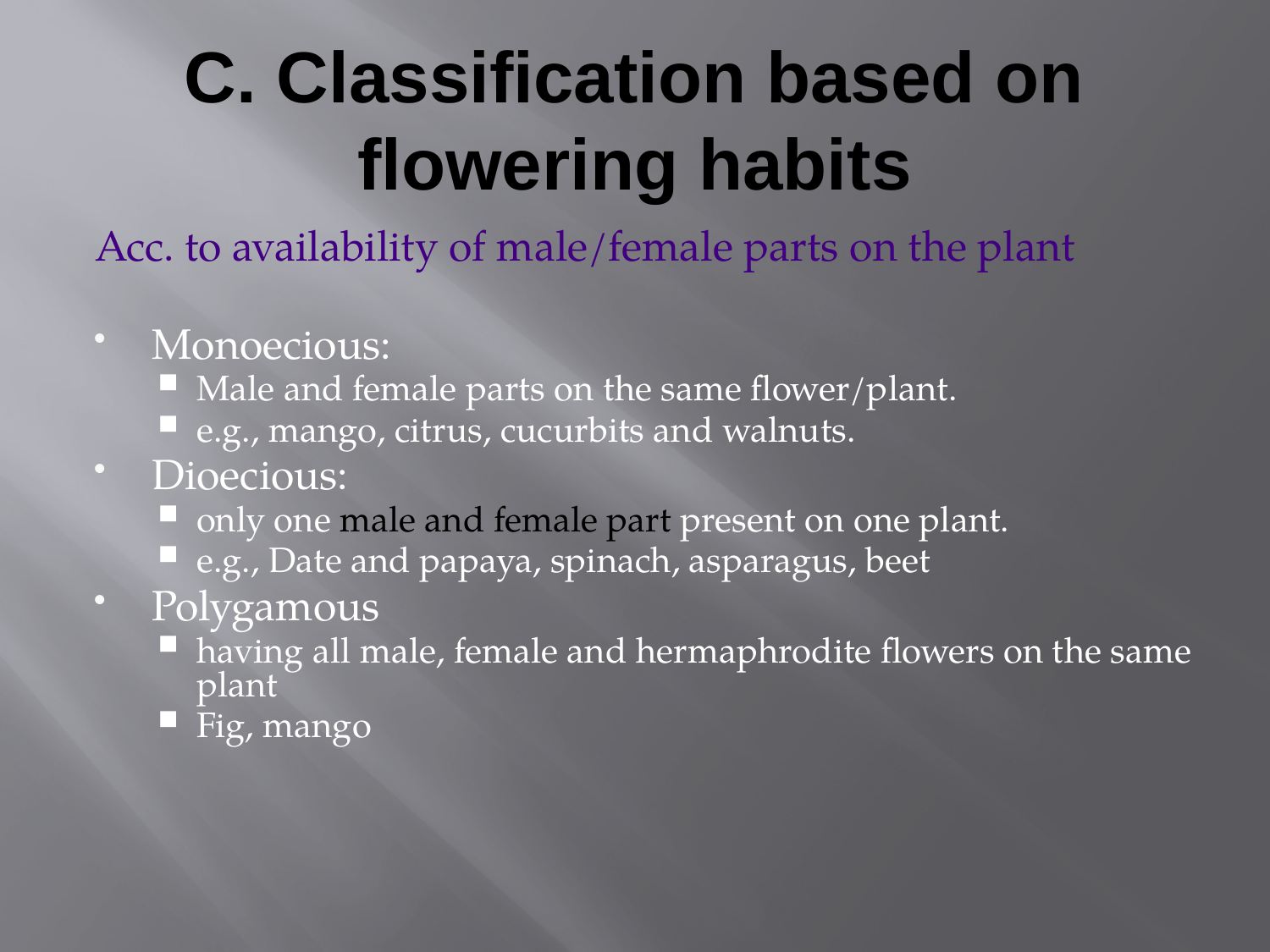

# C. Classification based on flowering habits
Acc. to availability of male/female parts on the plant

Monoecious:
Male and female parts on the same flower/plant.
e.g., mango, citrus, cucurbits and walnuts.
Dioecious:
only one male and female part present on one plant.
e.g., Date and papaya, spinach, asparagus, beet
Polygamous
having all male, female and hermaphrodite flowers on the same plant
Fig, mango